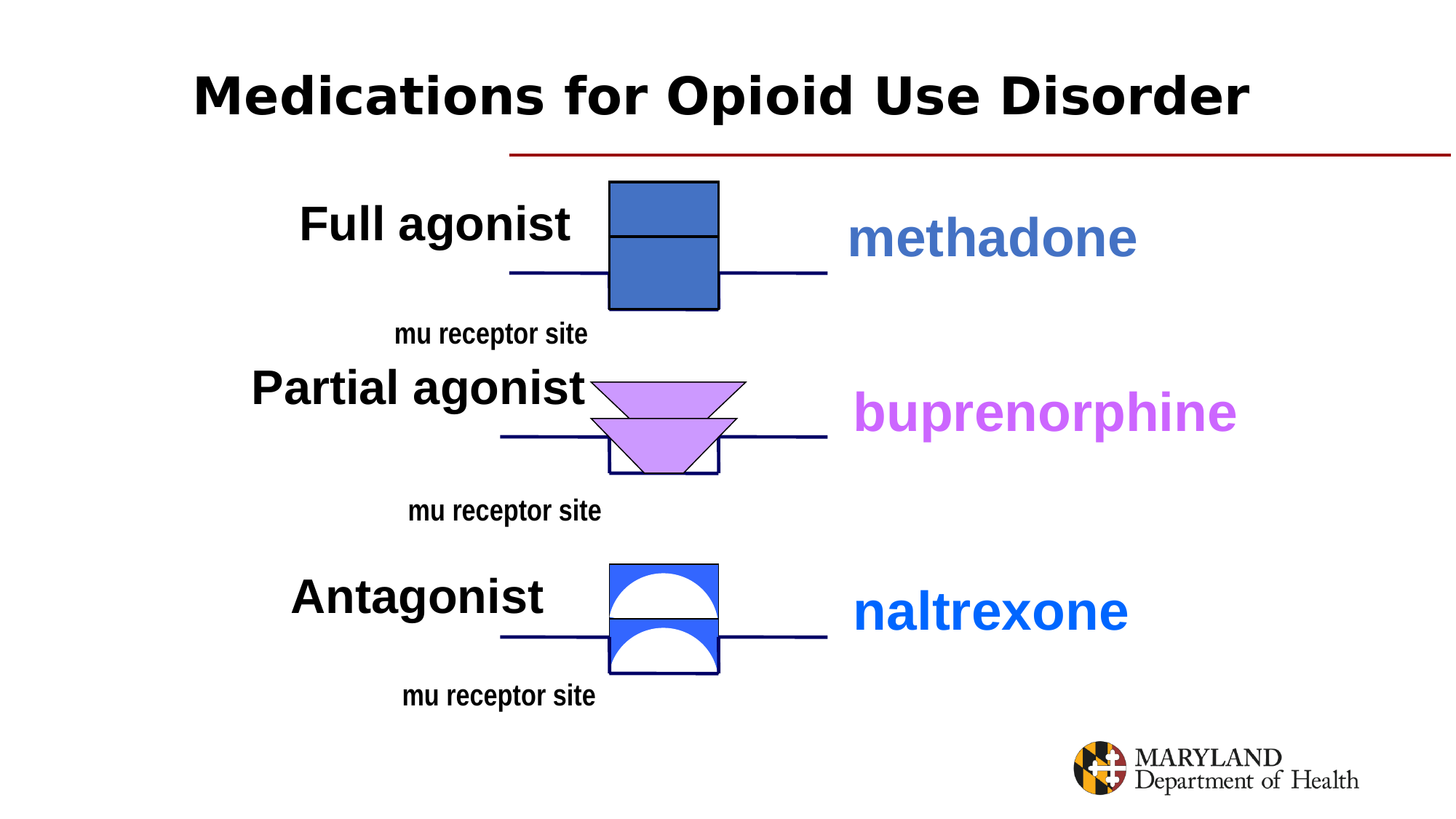

# Medications for Opioid Use Disorder

Full agonist
methadone

mu receptor site
 Partial agonist
 buprenorphine

mu receptor site
Antagonist

 naltrexone

mu receptor site